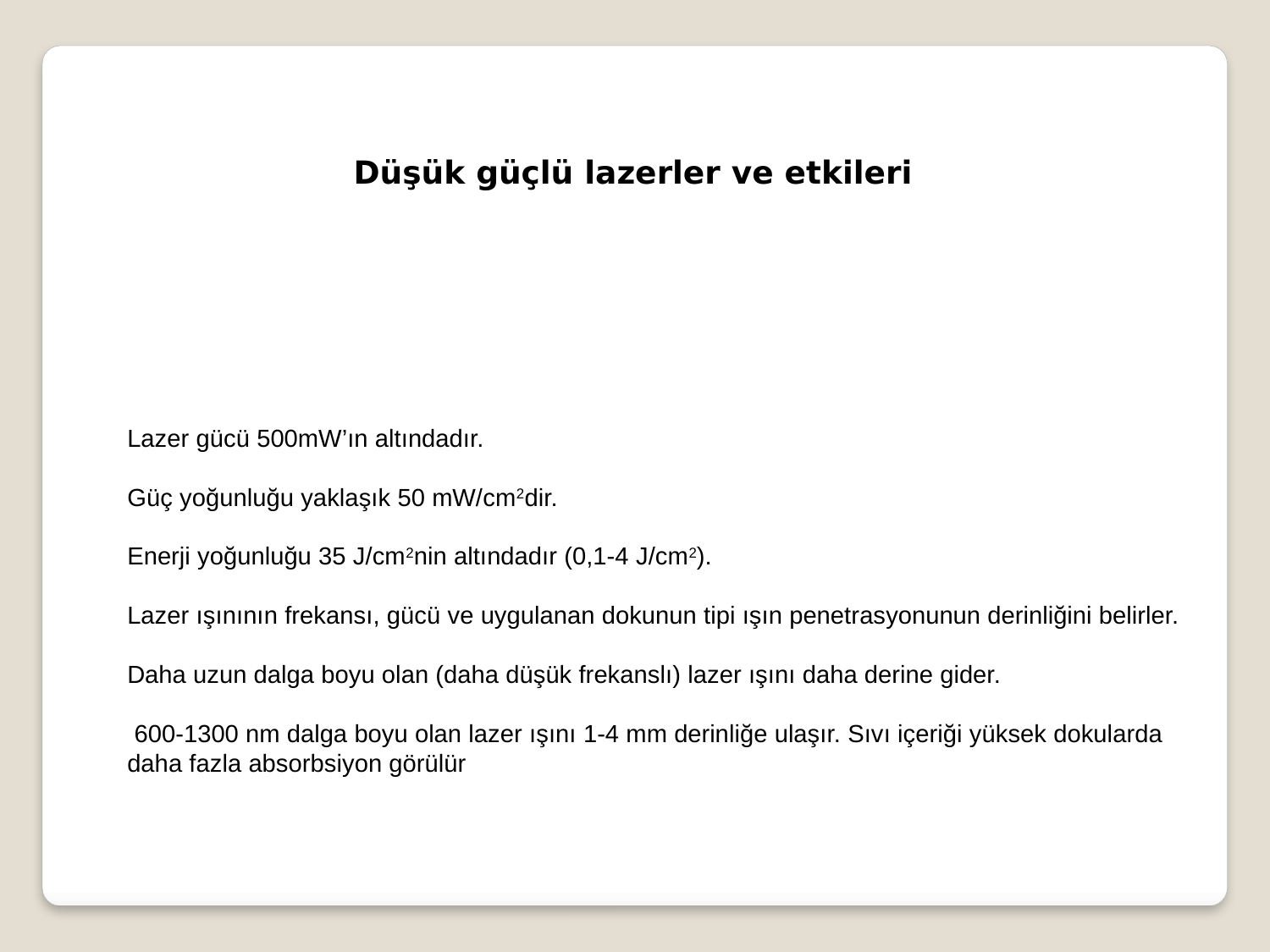

Düşük güçlü lazerler ve etkileri
Lazer gücü 500mW’ın altındadır.

Güç yoğunluğu yaklaşık 50 mW/cm2dir.

Enerji yoğunluğu 35 J/cm2nin altındadır (0,1-4 J/cm2).

Lazer ışınının frekansı, gücü ve uygulanan dokunun tipi ışın penetrasyonunun derinliğini belirler.

Daha uzun dalga boyu olan (daha düşük frekanslı) lazer ışını daha derine gider.

 600-1300 nm dalga boyu olan lazer ışını 1-4 mm derinliğe ulaşır. Sıvı içeriği yüksek dokularda daha fazla absorbsiyon görülür